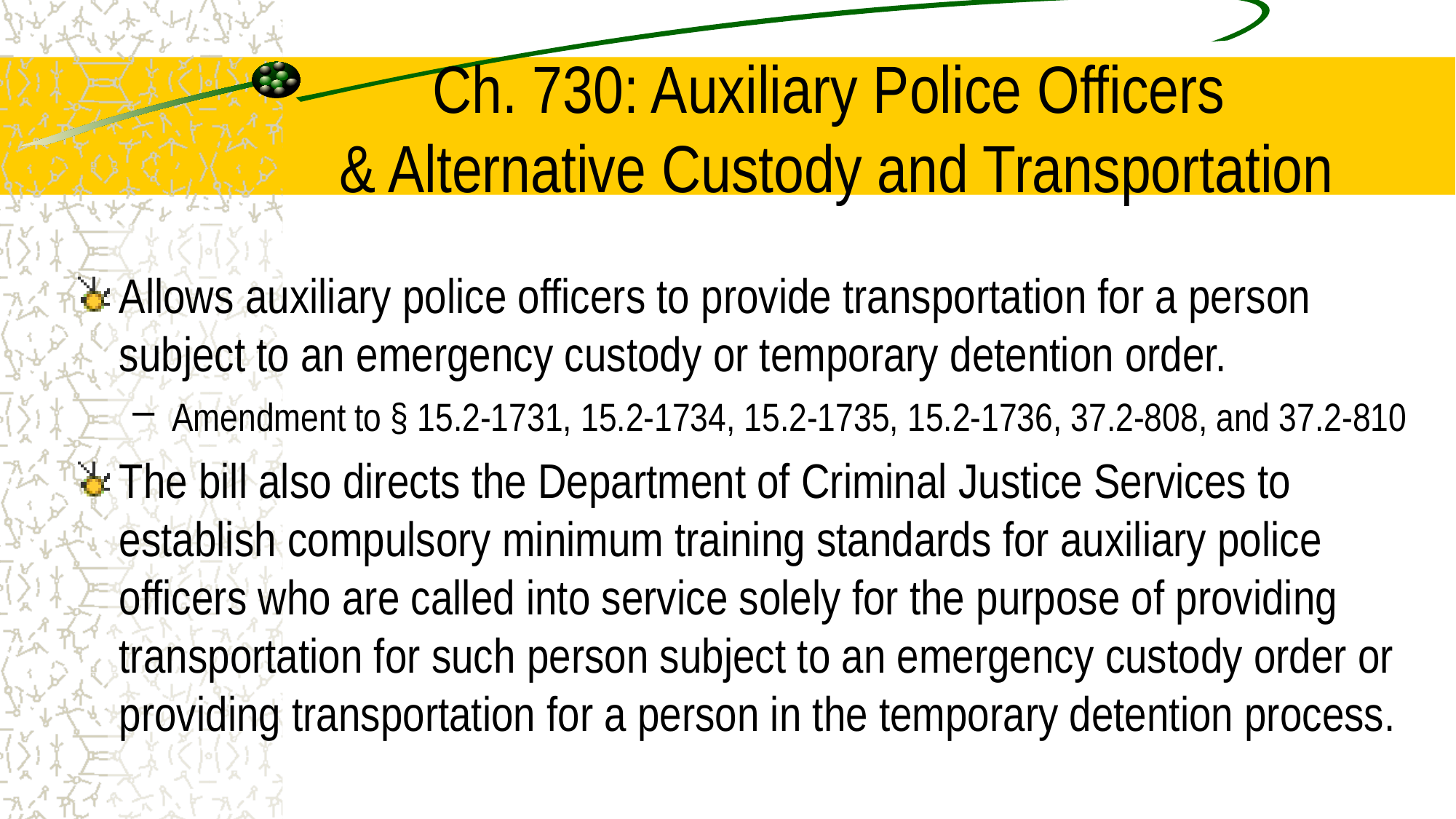

# Ch. 730: Auxiliary Police Officers & Alternative Custody and Transportation
Allows auxiliary police officers to provide transportation for a person subject to an emergency custody or temporary detention order.
Amendment to § 15.2-1731, 15.2-1734, 15.2-1735, 15.2-1736, 37.2-808, and 37.2-810
The bill also directs the Department of Criminal Justice Services to establish compulsory minimum training standards for auxiliary police officers who are called into service solely for the purpose of providing transportation for such person subject to an emergency custody order or providing transportation for a person in the temporary detention process.